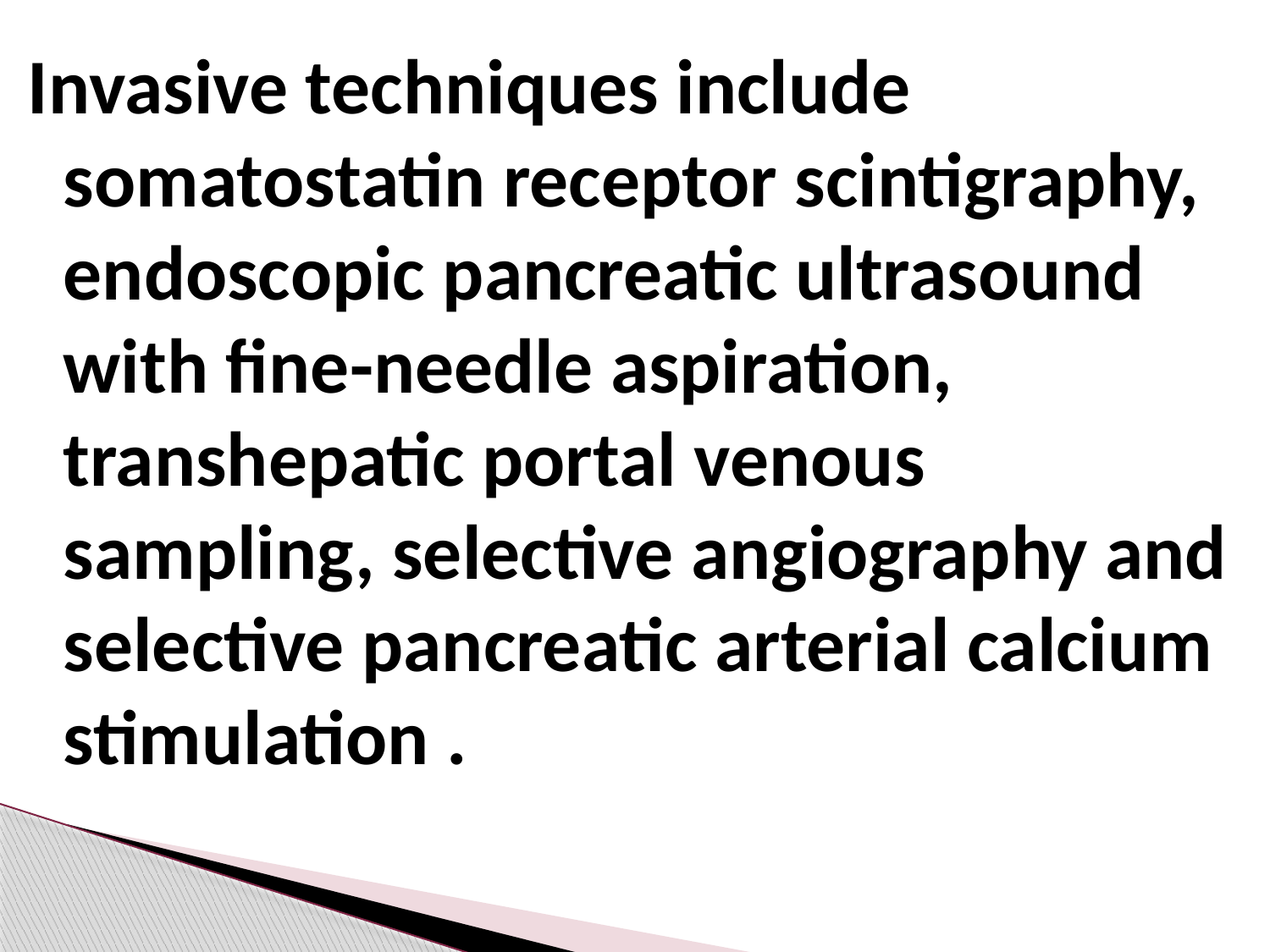

Invasive techniques include somatostatin receptor scintigraphy, endoscopic pancreatic ultrasound with fine-needle aspiration, transhepatic portal venous sampling, selective angiography and selective pancreatic arterial calcium stimulation .